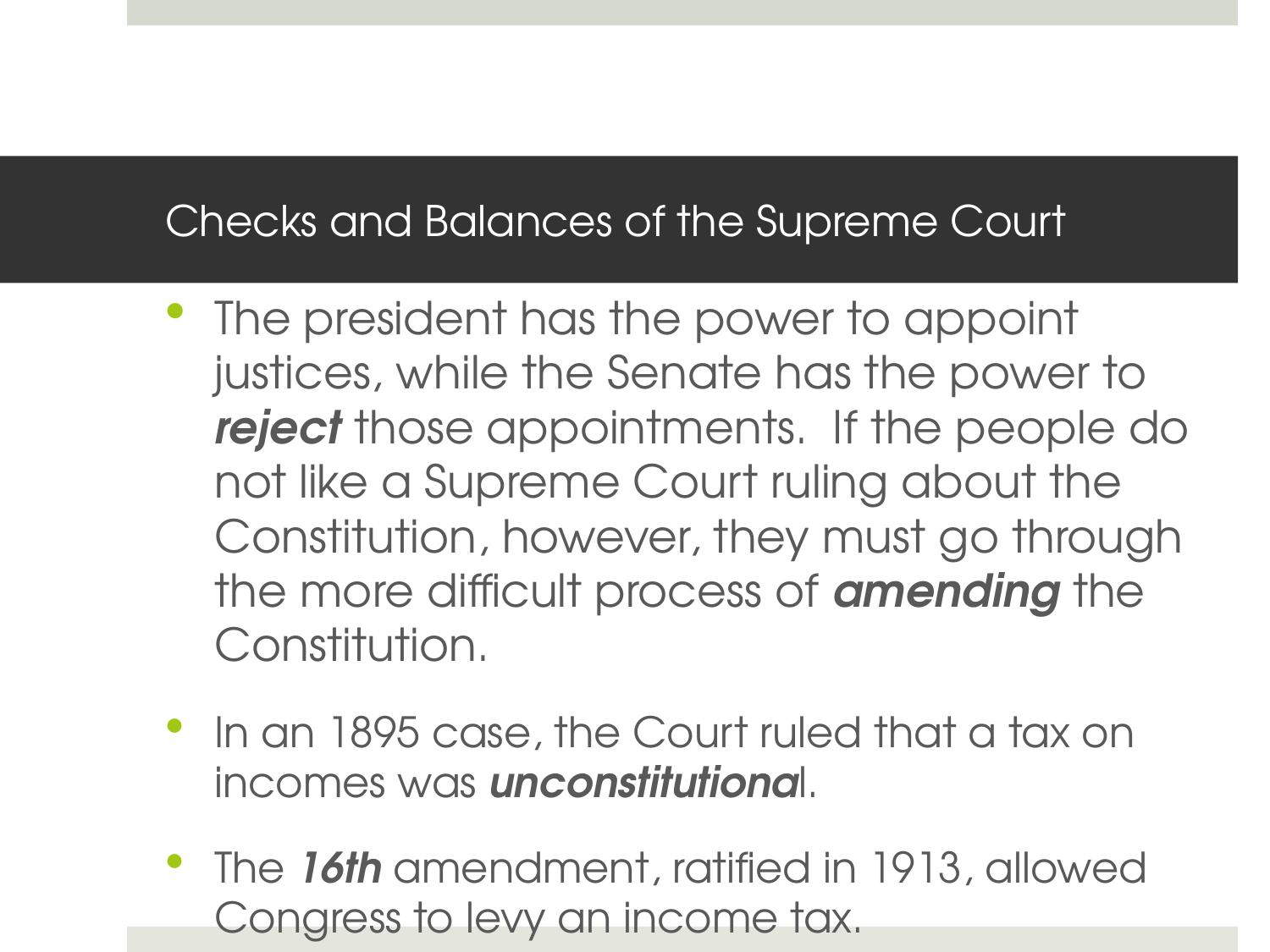

# Checks and Balances of the Supreme Court
The president has the power to appoint justices, while the Senate has the power to reject those appointments.  If the people do not like a Supreme Court ruling about the Constitution, however, they must go through the more difficult process of amending the Constitution.
In an 1895 case, the Court ruled that a tax on incomes was unconstitutional.
The 16th amendment, ratified in 1913, allowed Congress to levy an income tax.